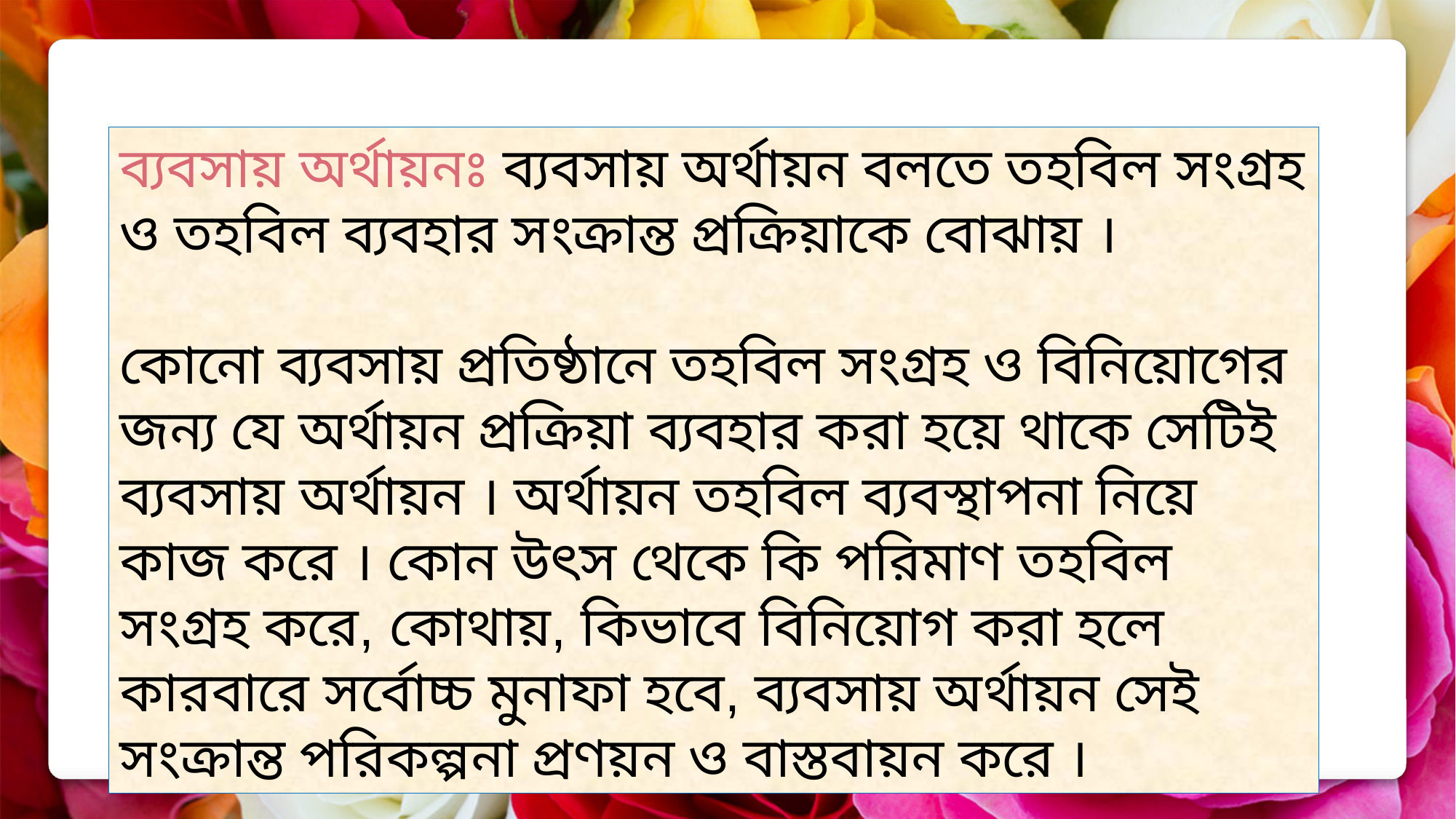

ব্যবসায় অর্থায়নঃ ব্যবসায় অর্থায়ন বলতে তহবিল সংগ্রহ ও তহবিল ব্যবহার সংক্রান্ত প্রক্রিয়াকে বোঝায় ।

কোনো ব্যবসায় প্রতিষ্ঠানে তহবিল সংগ্রহ ও বিনিয়োগের জন্য যে অর্থায়ন প্রক্রিয়া ব্যবহার করা হয়ে থাকে সেটিই ব্যবসায় অর্থায়ন । অর্থায়ন তহবিল ব্যবস্থাপনা নিয়ে কাজ করে । কোন উৎস থেকে কি পরিমাণ তহবিল সংগ্রহ করে, কোথায়, কিভাবে বিনিয়োগ করা হলে কারবারে সর্বোচ্চ মুনাফা হবে, ব্যবসায় অর্থায়ন সেই সংক্রান্ত পরিকল্পনা প্রণয়ন ও বাস্তবায়ন করে ।